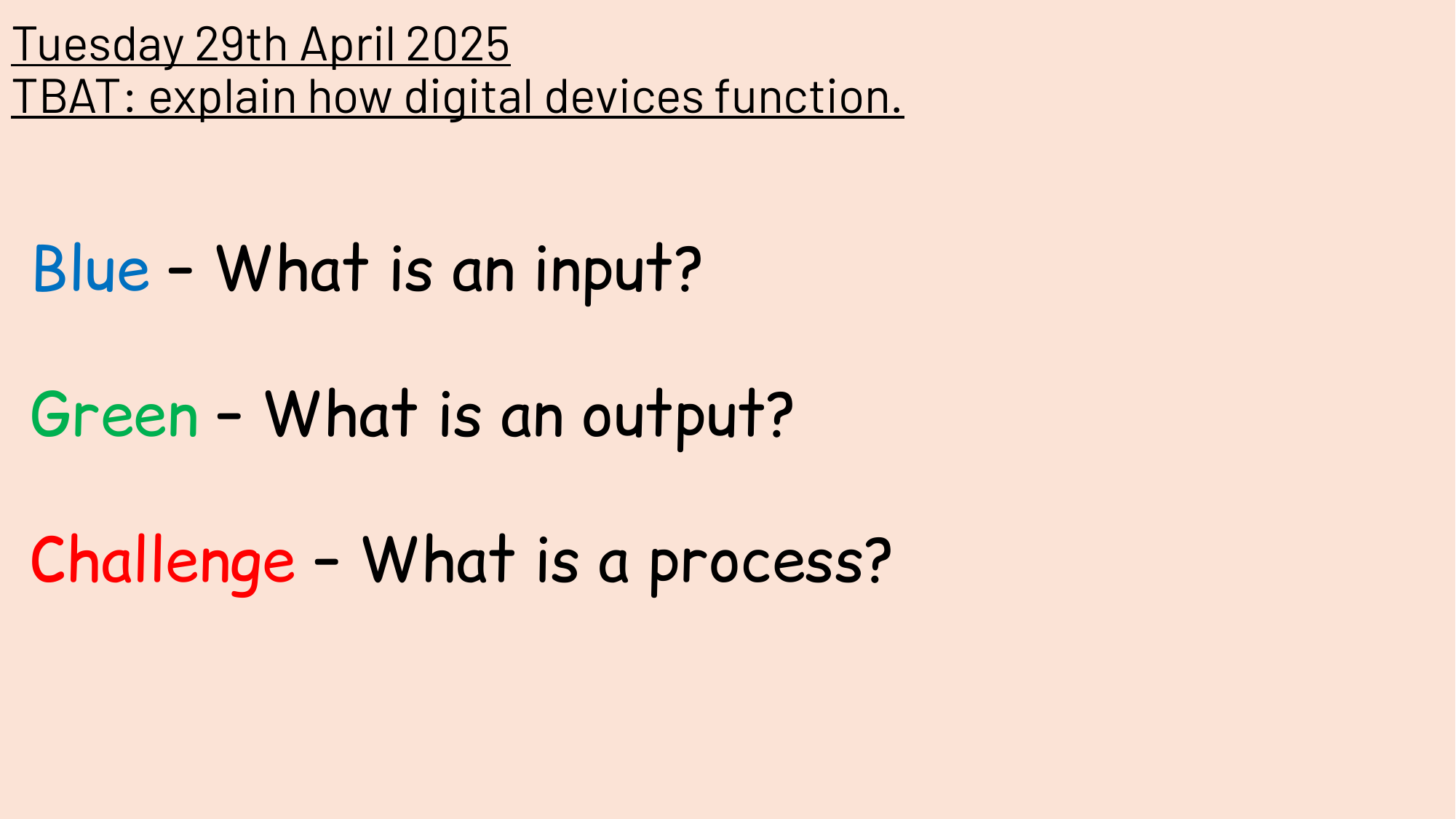

# Tuesday 29th April 2025 TBAT: explain how digital devices function.
Blue – What is an input?

Green – What is an output?

Challenge – What is a process?